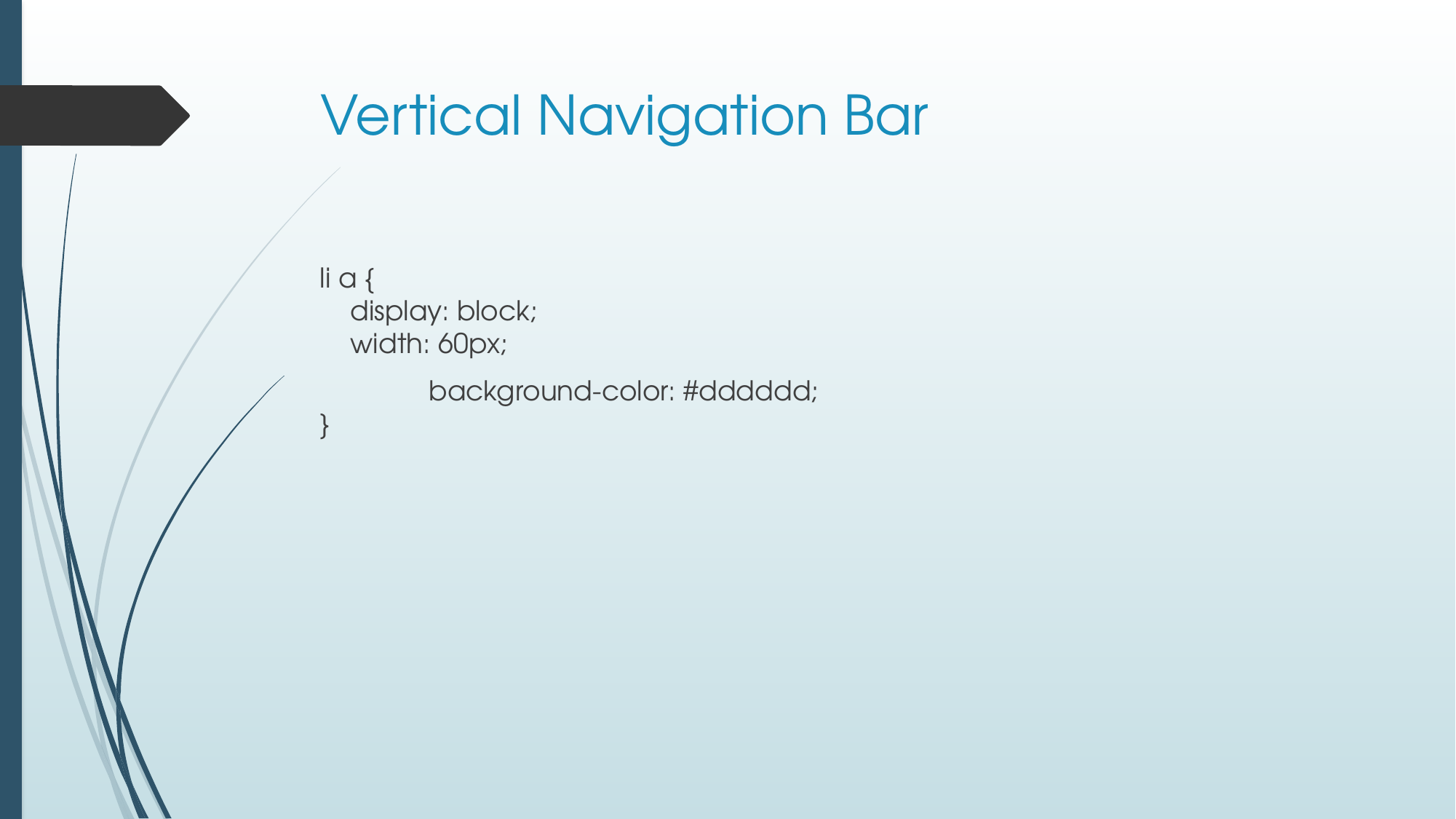

# Vertical Navigation Bar
li a {
    display: block;
    width: 60px;
	background-color: #dddddd;
}